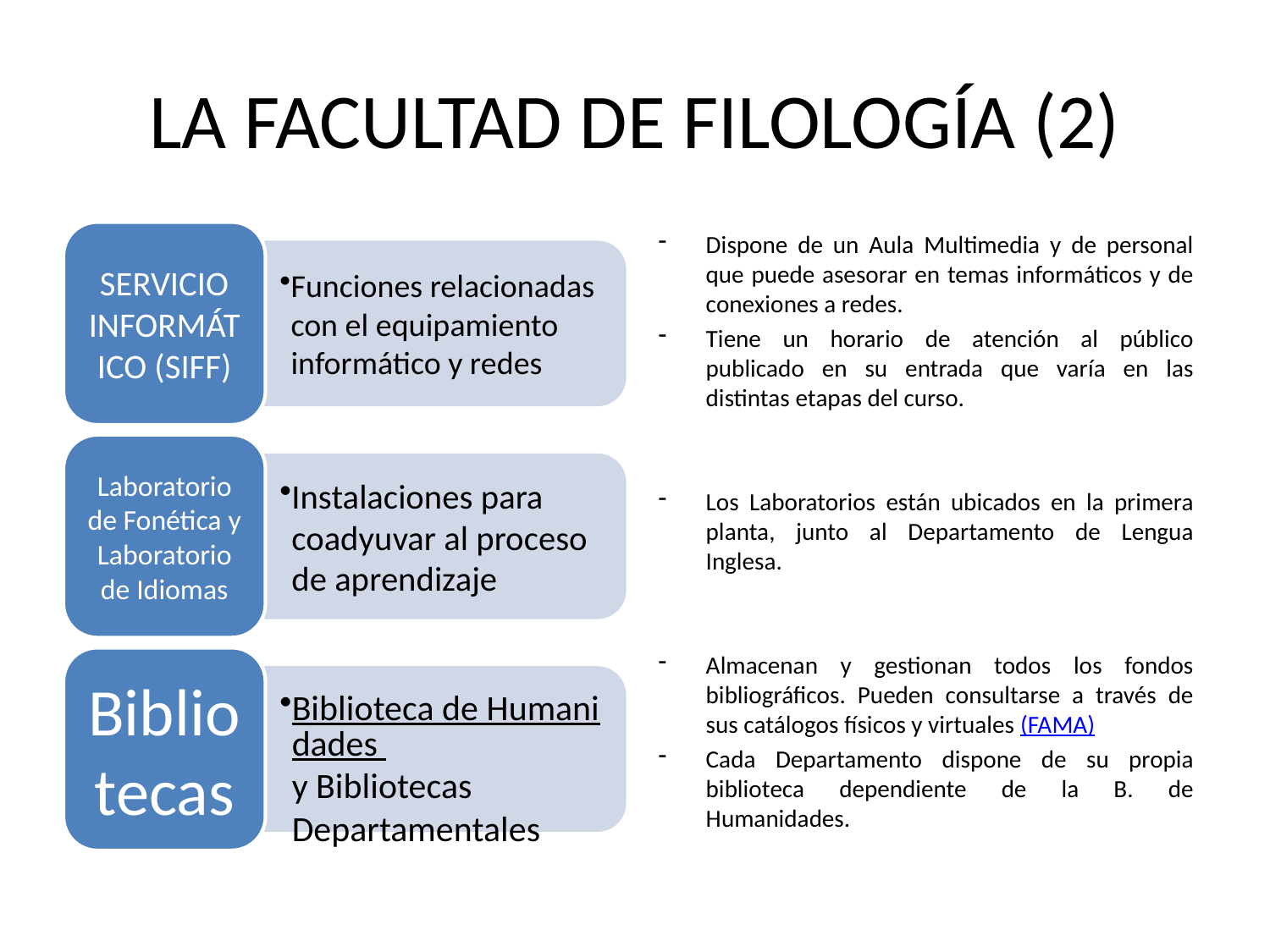

# LA FACULTAD DE FILOLOGÍA (2)
Bibliotecas
Instalaciones para coadyuvar al proceso de aprendizaje
Laboratorio de Fonética y Laboratorio de Idiomas
Funciones relacionadas con el equipamiento informático y redes
SERVICIO INFORMÁTICO (SIFF)
Dispone de un Aula Multimedia y de personal que puede asesorar en temas informáticos y de conexiones a redes.
Tiene un horario de atención al público publicado en su entrada que varía en las distintas etapas del curso.

Los Laboratorios están ubicados en la primera planta, junto al Departamento de Lengua Inglesa.

Almacenan y gestionan todos los fondos bibliográficos. Pueden consultarse a través de sus catálogos físicos y virtuales (FAMA)
Cada Departamento dispone de su propia biblioteca dependiente de la B. de Humanidades.